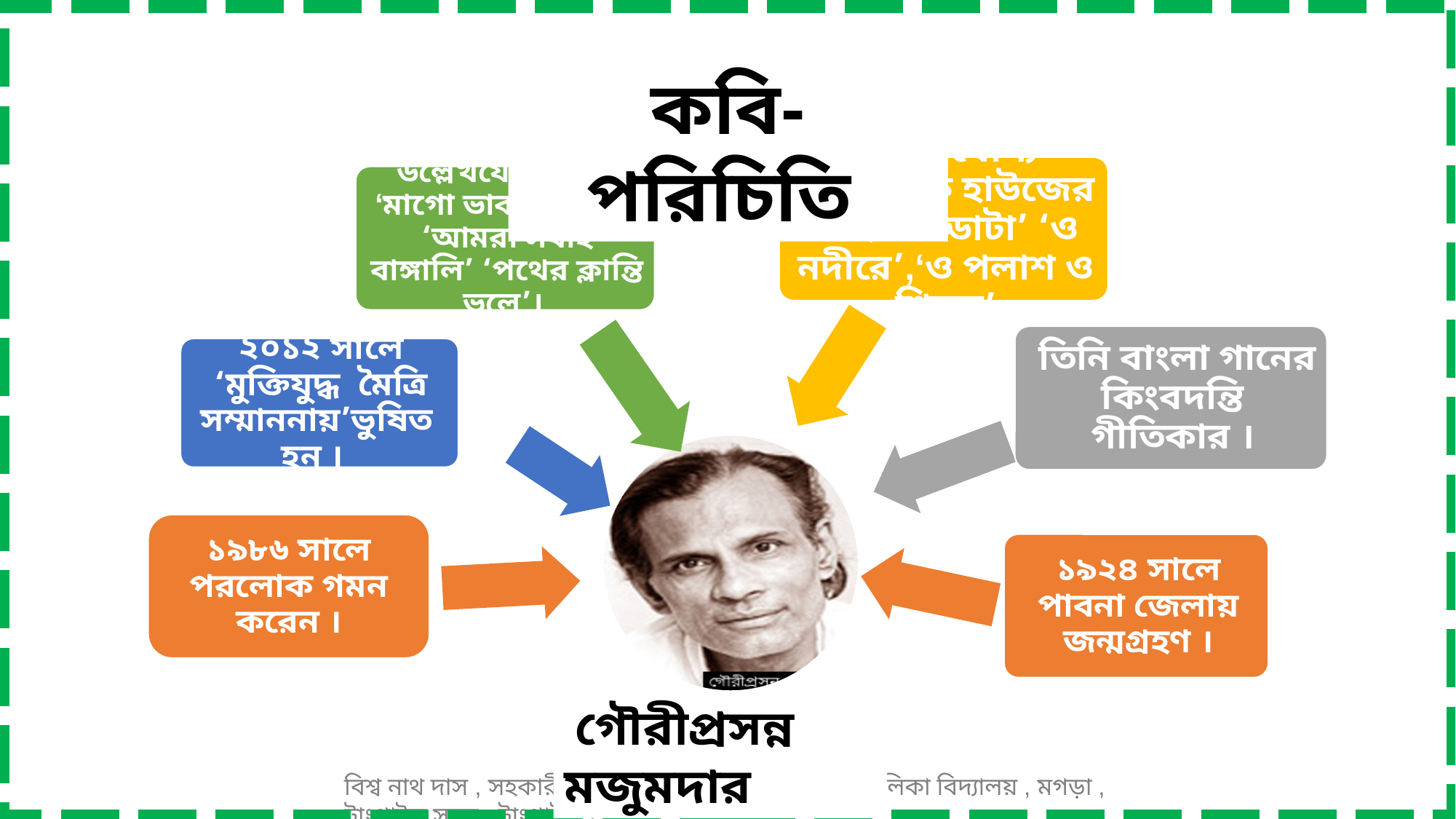

কবি-পরিচিতি

১৯২৪ সালে পাবনা জেলায় জন্মগ্রহণ ।
 তিনি বাংলা গানের কিংবদন্তি গীতিকার ।
উল্লেখযোগ্য গান-‘কফি হাউজের সেই আড্ডাটা’ ‘ও নদীরে’,‘ও পলাশ ও শিমূল’
২০১২ সালে ‘মুক্তিযুদ্ধ  মৈত্রি সম্মাননায়’ভুষিত  হন ।
উল্লেখযোগ্য গান- ‘মাগো ভাবনা কেনো’ ‘আমরা সবাই বাঙ্গালি’ ‘পথের ক্লান্তি ভুলে’।
১৯৮৬ সালে পরলোক গমন করেন ।
 গৌরীপ্রসন্ন মজুমদার